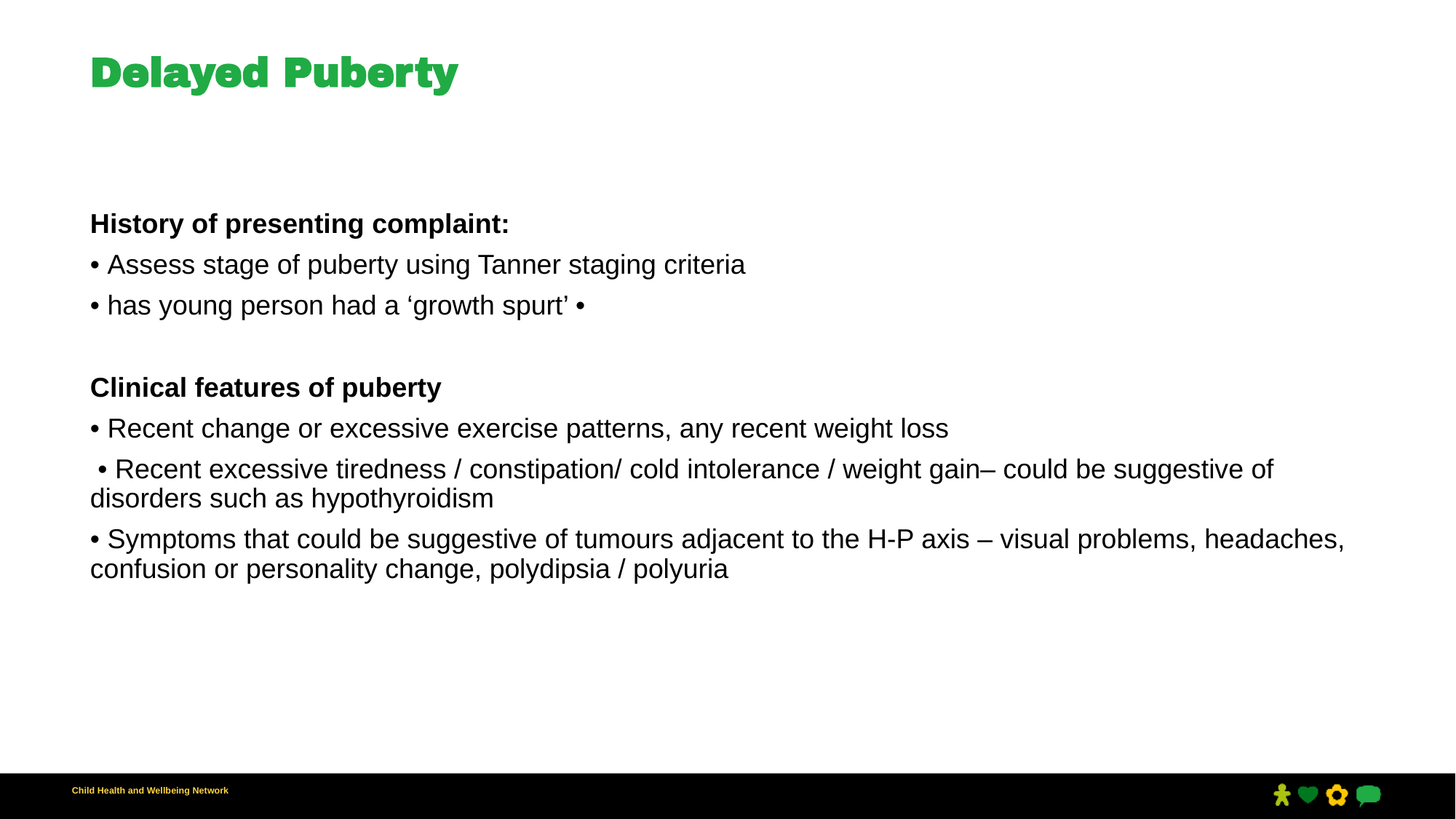

# Delayed Puberty
History of presenting complaint:
• Assess stage of puberty using Tanner staging criteria
• has young person had a ‘growth spurt’ •

Clinical features of puberty
• Recent change or excessive exercise patterns, any recent weight loss
 • Recent excessive tiredness / constipation/ cold intolerance / weight gain– could be suggestive of disorders such as hypothyroidism
• Symptoms that could be suggestive of tumours adjacent to the H-P axis – visual problems, headaches, confusion or personality change, polydipsia / polyuria